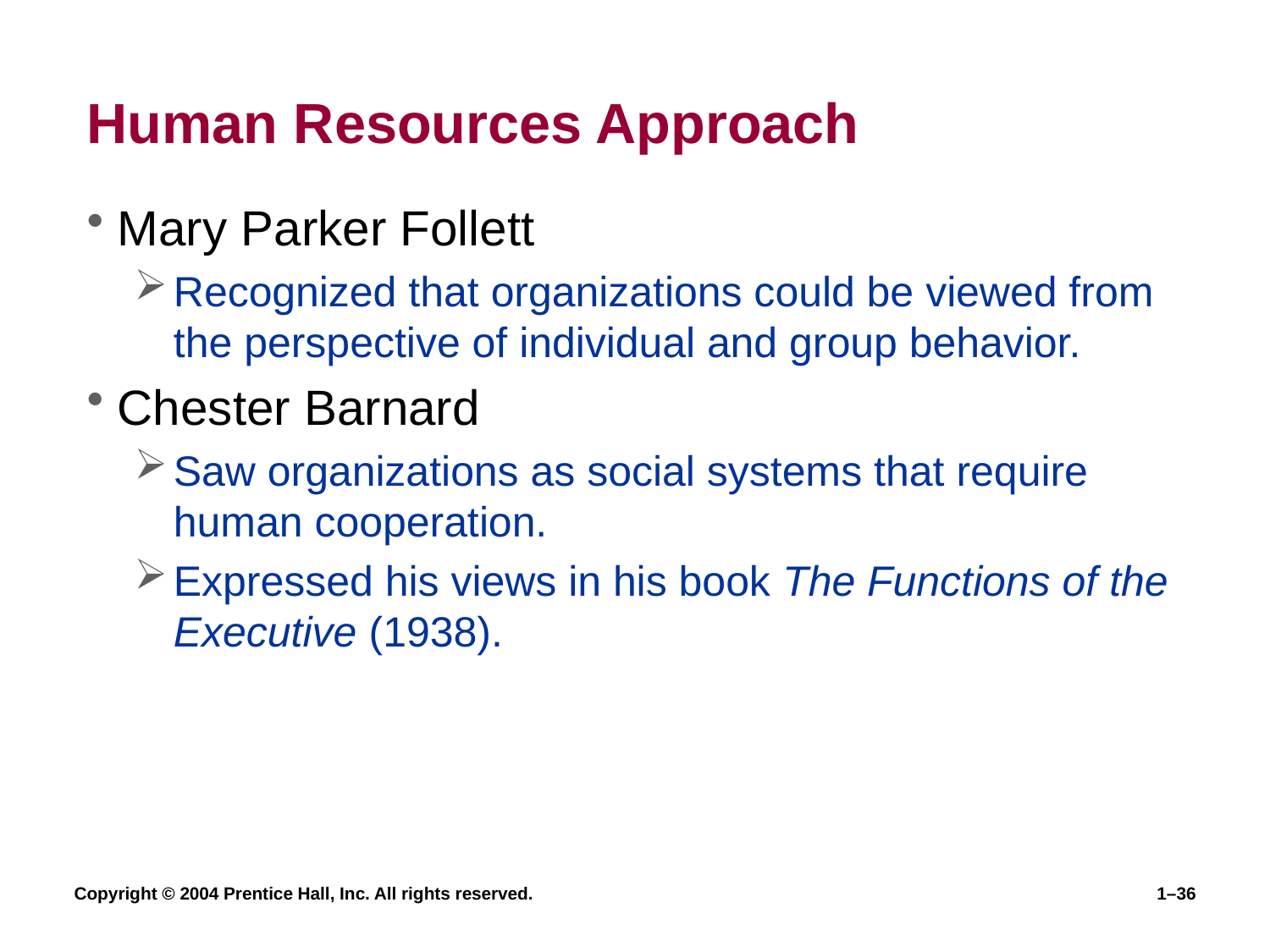

# Human Resources Approach
Mary Parker Follett
Recognized that organizations could be viewed from the perspective of individual and group behavior.
Chester Barnard
Saw organizations as social systems that require human cooperation.
Expressed his views in his book The Functions of the Executive (1938).
Copyright © 2004 Prentice Hall, Inc. All rights reserved.
1–36